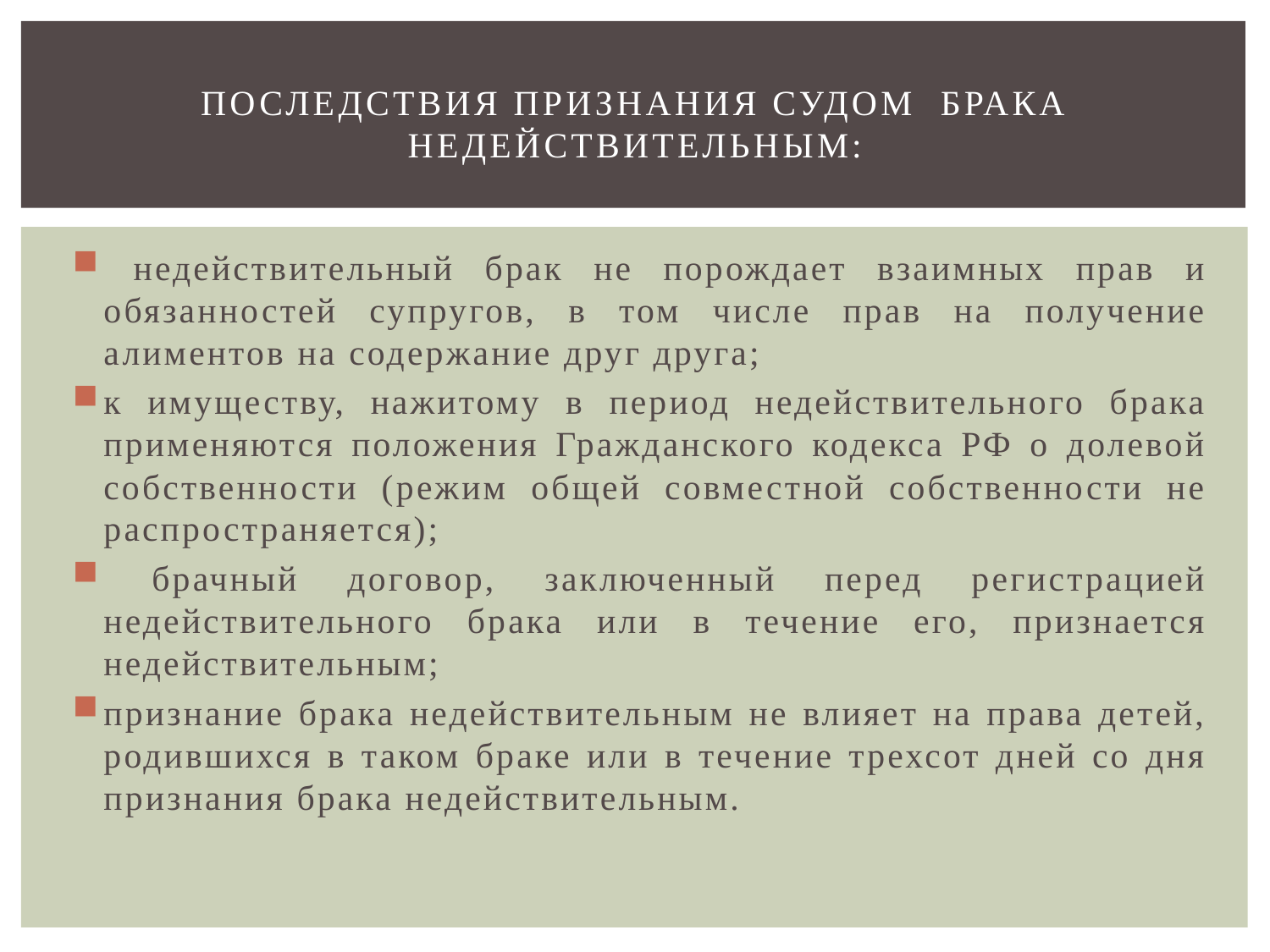

# Последствия признания судом  брака недействительным:
 недействительный брак не порождает взаимных прав и обязанностей супругов, в том числе прав на получение алиментов на содержание друг друга;
к имуществу, нажитому в период недействительного брака применяются положения Гражданского кодекса РФ о долевой собственности (режим общей совместной собственности не распространяется);
 брачный договор, заключенный перед регистрацией недействительного брака или в течение его, признается недействительным;
признание брака недействительным не влияет на права детей, родившихся в таком браке или в течение трехсот дней со дня признания брака недействительным.